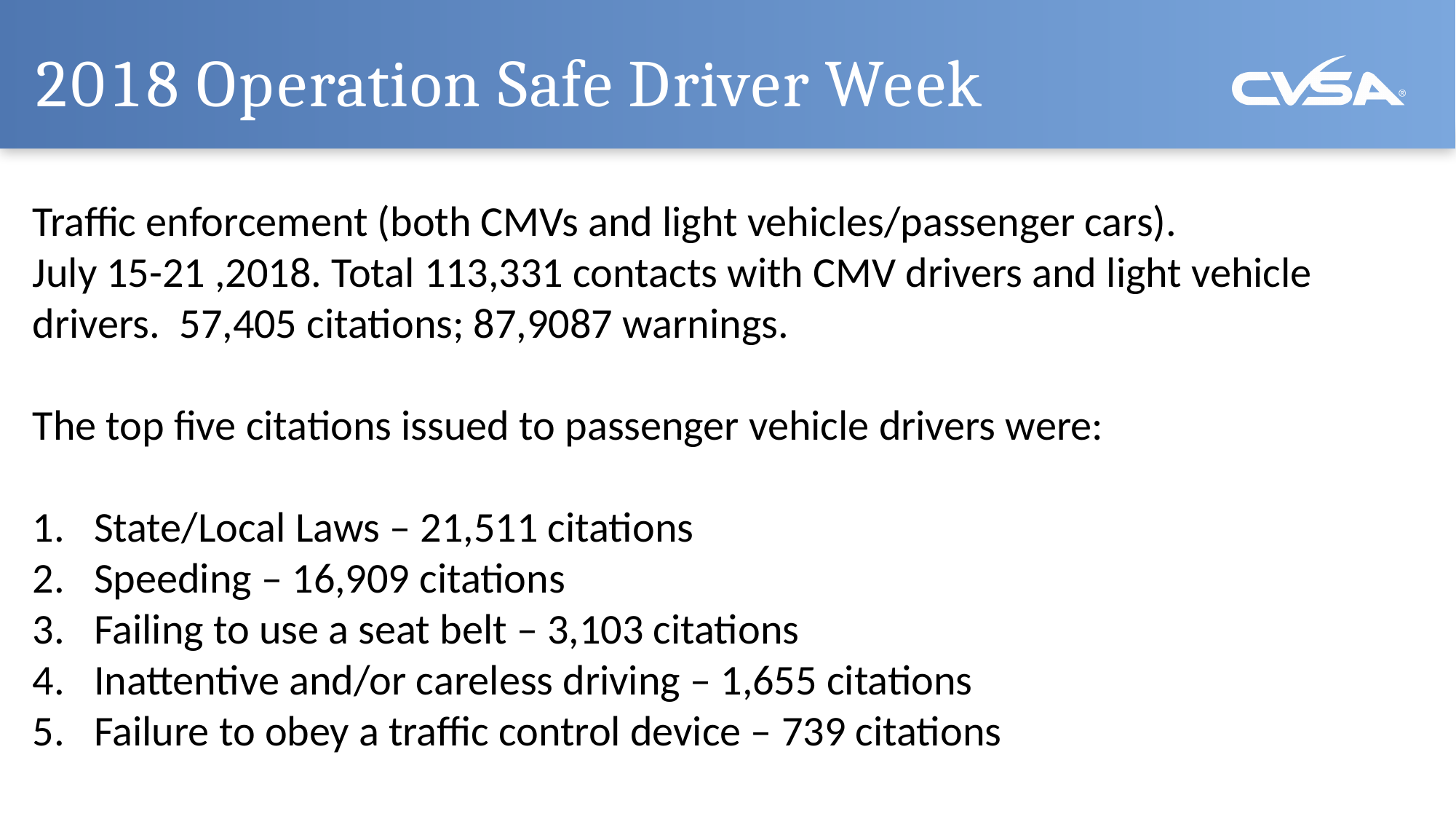

# 2018 Operation Safe Driver Week
Traffic enforcement (both CMVs and light vehicles/passenger cars).
July 15-21 ,2018. Total 113,331 contacts with CMV drivers and light vehicle drivers.  57,405 citations; 87,9087 warnings.

The top five citations issued to passenger vehicle drivers were:

State/Local Laws – 21,511 citations
Speeding – 16,909 citations
Failing to use a seat belt – 3,103 citations
Inattentive and/or careless driving – 1,655 citations
Failure to obey a traffic control device – 739 citations